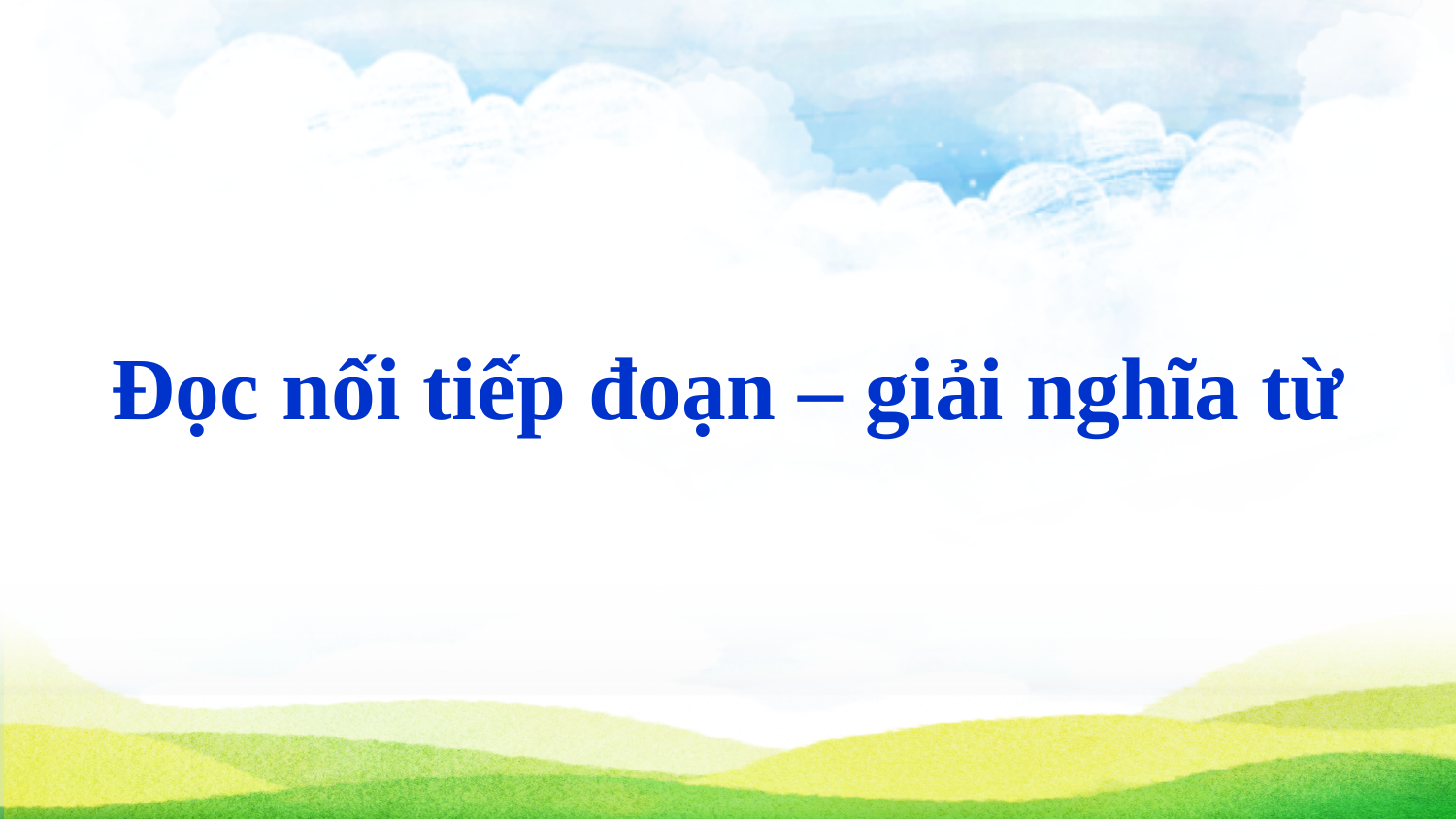

Đọc nối tiếp đoạn – giải nghĩa từ